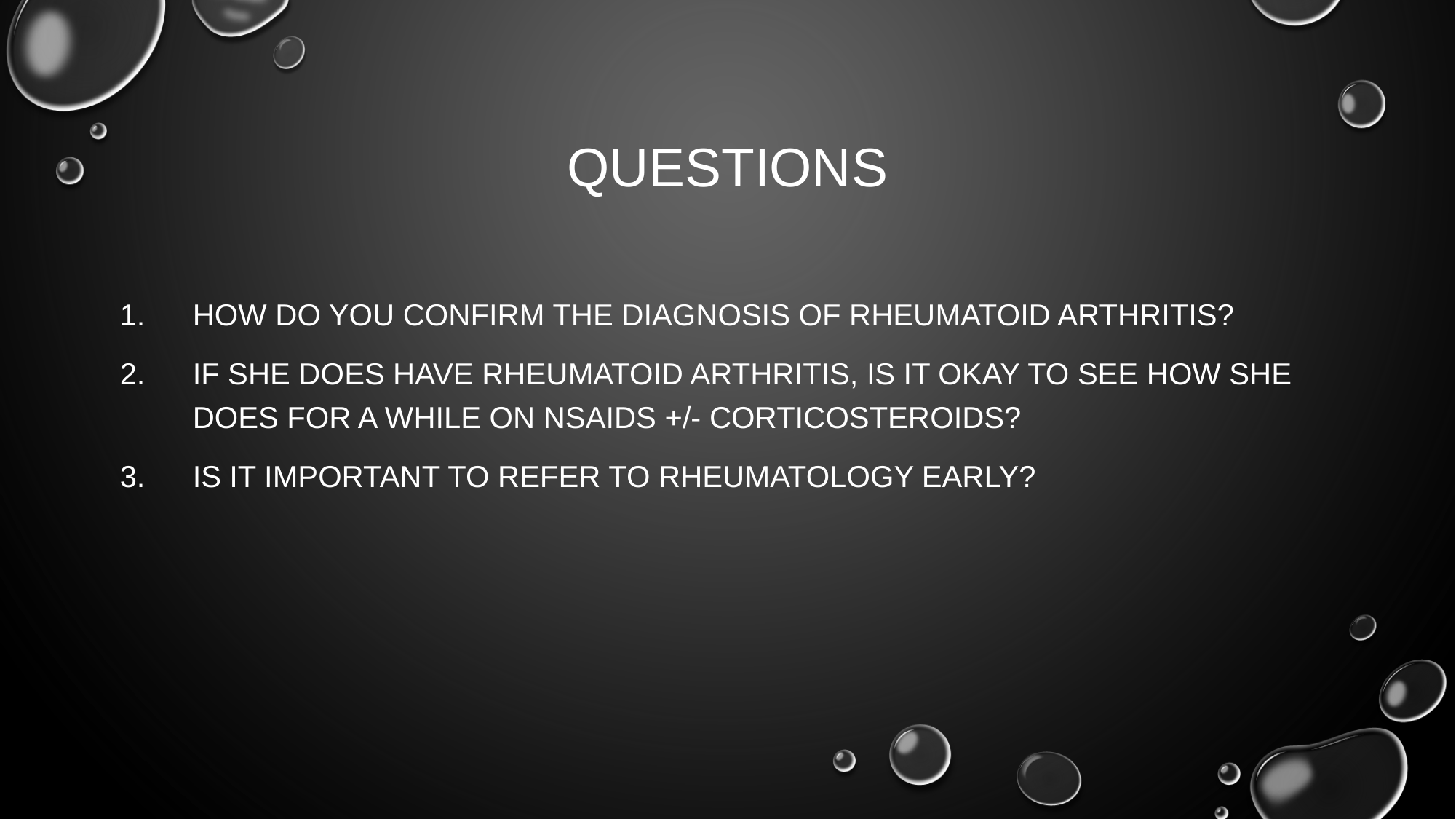

# Questions
How do you confirm the diagnosis of rheumatoid arthritis?
If she does have rheumatoid arthritis, is it okay to see how she does for a while on NSAIDS +/- corticosteroids?
Is it important to refer to rheumatology early?